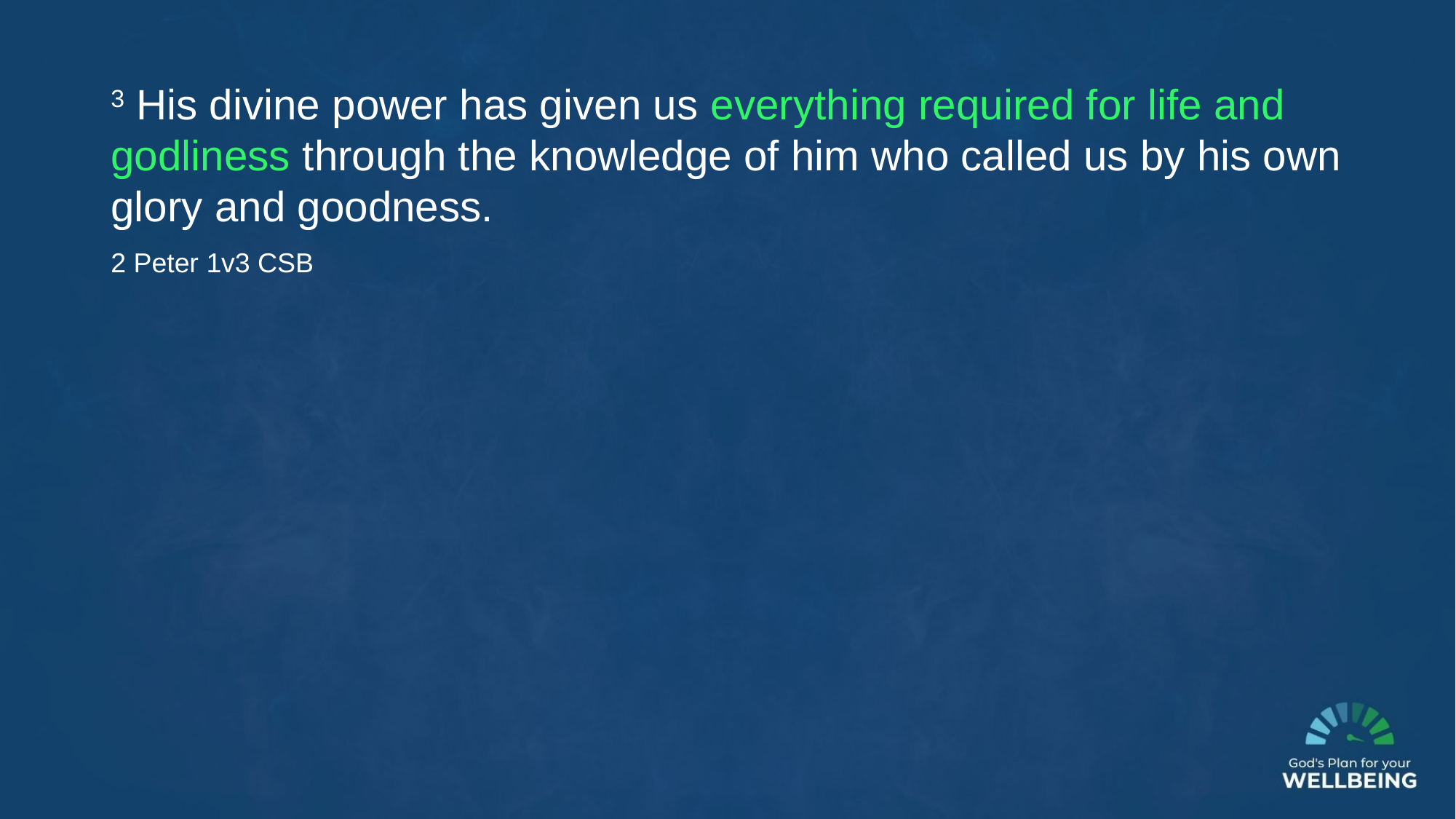

3 His divine power has given us everything required for life and godliness through the knowledge of him who called us by his own glory and goodness.
2 Peter 1v3 CSB